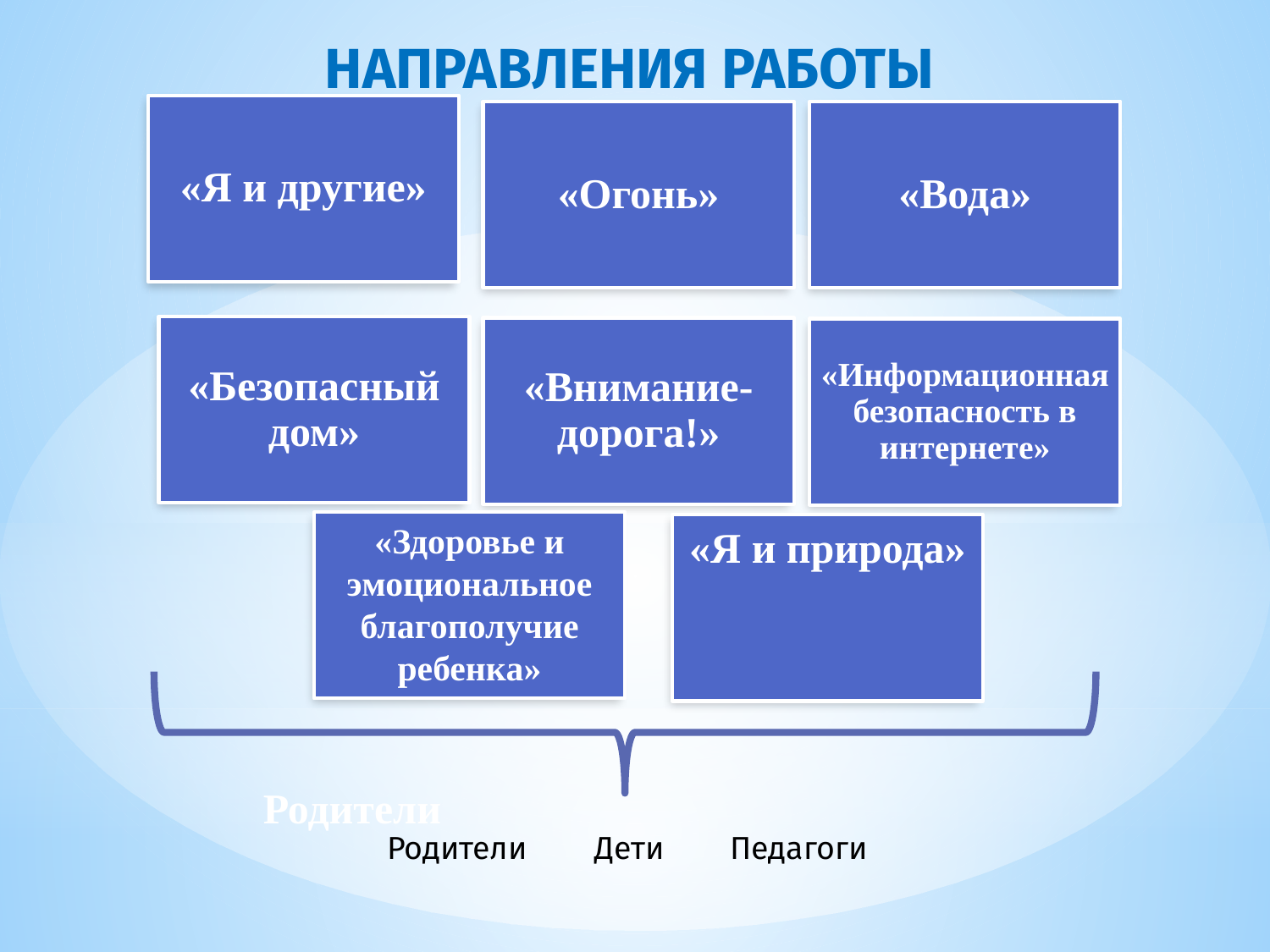

НАПРАВЛЕНИЯ РАБОТЫ
«Я и другие»
«Огонь»
«Вода»
«Безопасный дом»
«Внимание-дорога!»
«Информационная безопасность в интернете»

«Здоровье и эмоциональное благополучие ребенка»
«Я и природа»
Родители
Дети
Педагоги
Родители